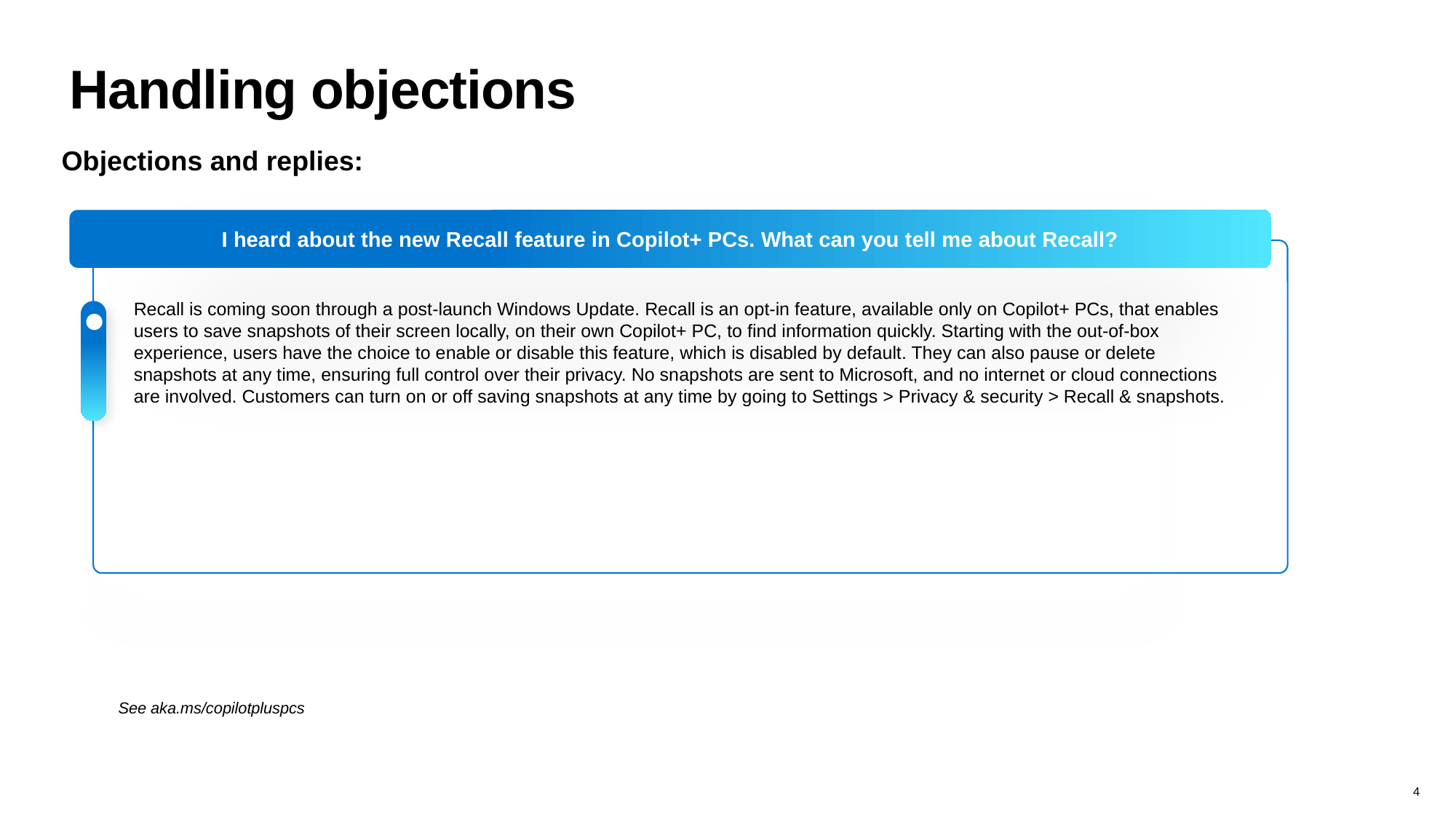

# Handling objections
Objections and replies:
I heard about the new Recall feature in Copilot+ PCs. What can you tell me about Recall?

Recall is coming soon through a post-launch Windows Update. Recall is an opt-in feature, available only on Copilot+ PCs, that enables users to save snapshots of their screen locally, on their own Copilot+ PC, to find information quickly. Starting with the out-of-box experience, users have the choice to enable or disable this feature, which is disabled by default. They can also pause or delete snapshots at any time, ensuring full control over their privacy. No snapshots are sent to Microsoft, and no internet or cloud connections are involved. Customers can turn on or off saving snapshots at any time by going to Settings > Privacy & security > Recall & snapshots.

See aka.ms/copilotpluspcs
4